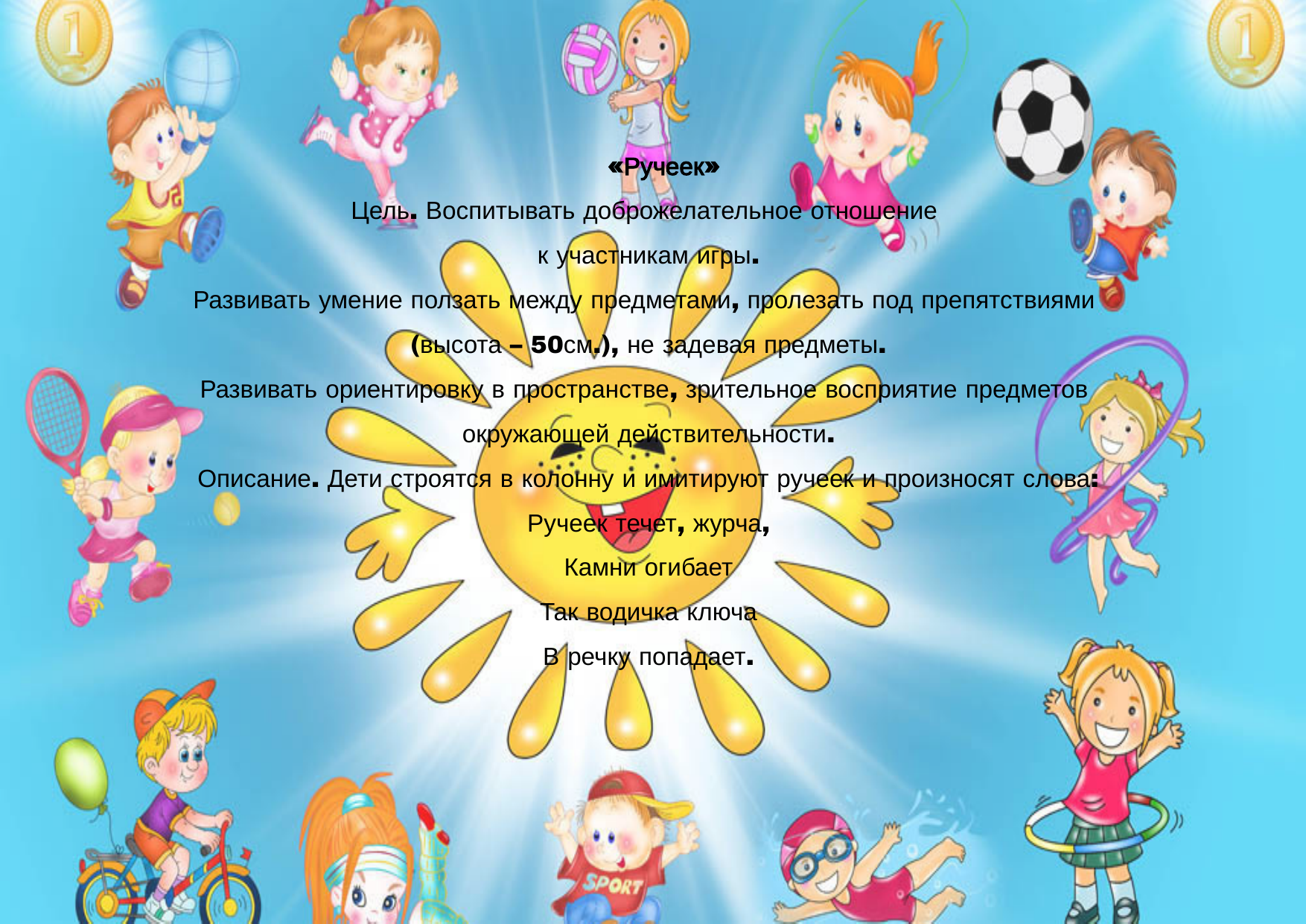

«Ручеек»
Цель. Воспитывать доброжелательное отношение
к участникам игры.
Развивать умение ползать между предметами, пролезать под препятствиями
(высота – 50см.), не задевая предметы.
Развивать ориентировку в пространстве, зрительное восприятие предметов
окружающей действительности.
Описание. Дети строятся в колонну и имитируют ручеек и произносят слова:
Ручеек течет, журча,
Камни огибает
Так водичка ключа
В речку попадает.